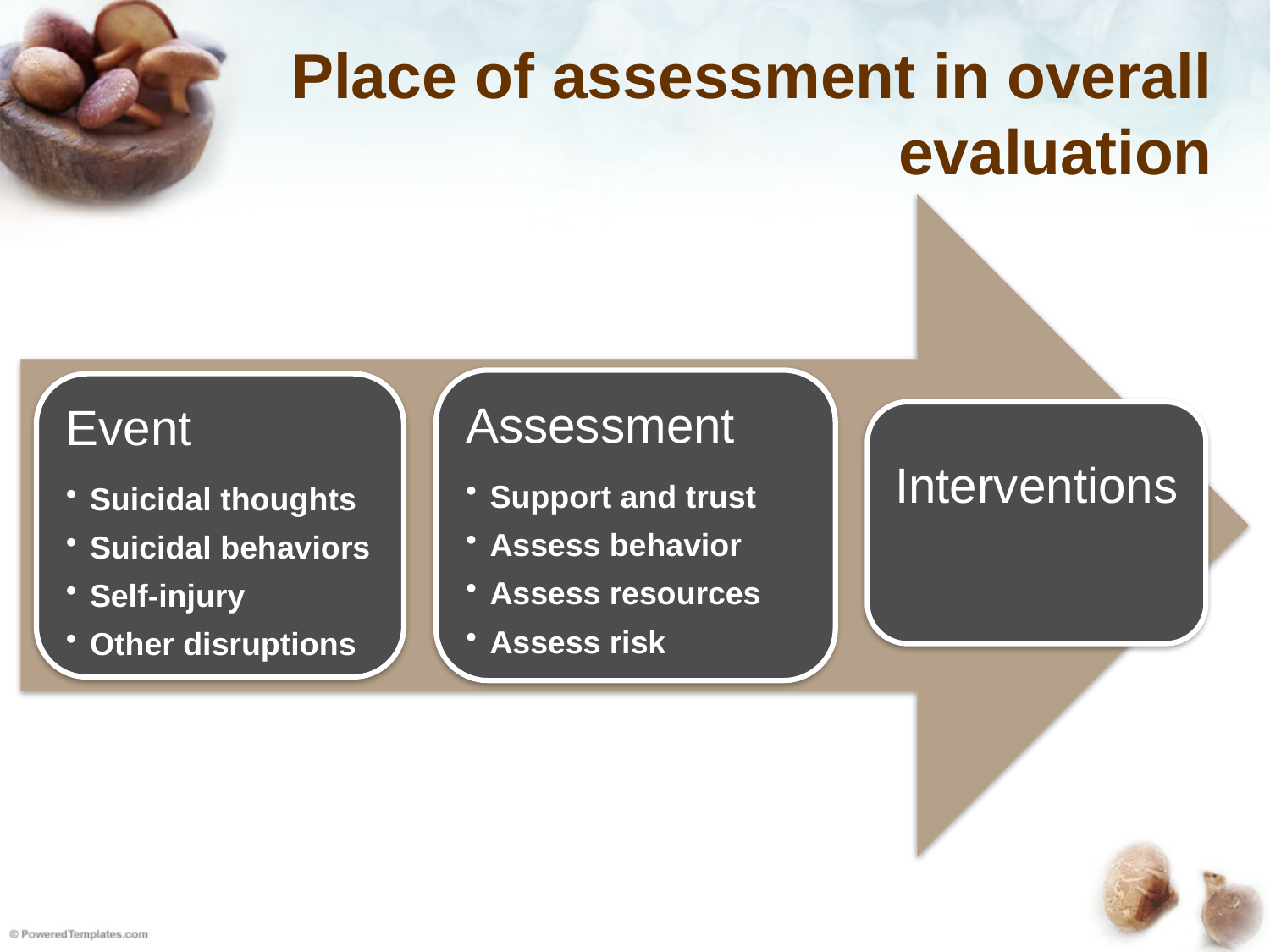

# Place of assessment in overall evaluation
Event
Suicidal thoughts
Suicidal behaviors
Self-injury
Other disruptions
Assessment
Support and trust
Assess behavior
Assess resources
Assess risk
Interventions